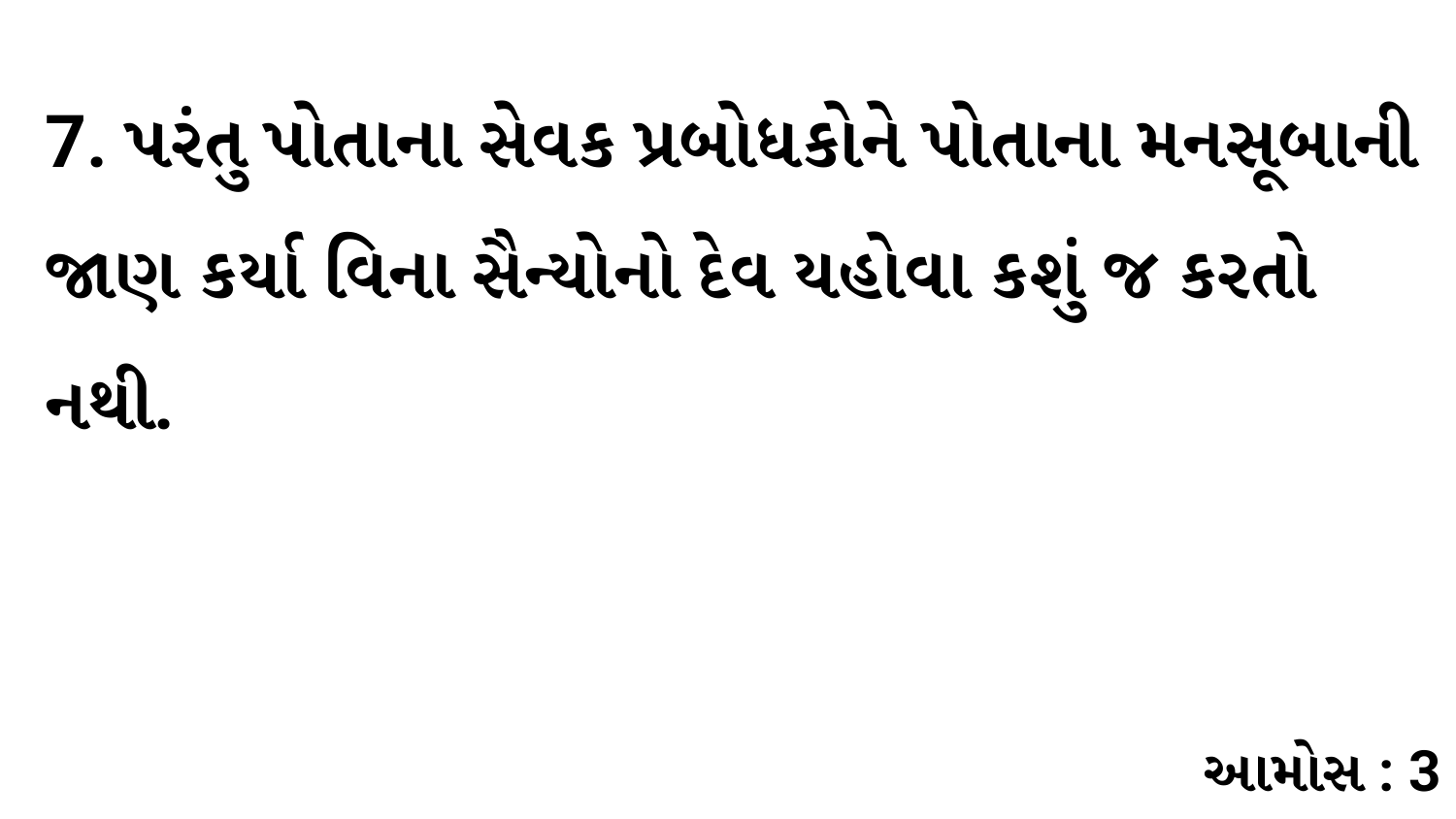

7. પરંતુ પોતાના સેવક પ્રબોધકોને પોતાના મનસૂબાની જાણ કર્યા વિના સૈન્યોનો દેવ યહોવા કશું જ કરતો નથી.
આમોસ : 3